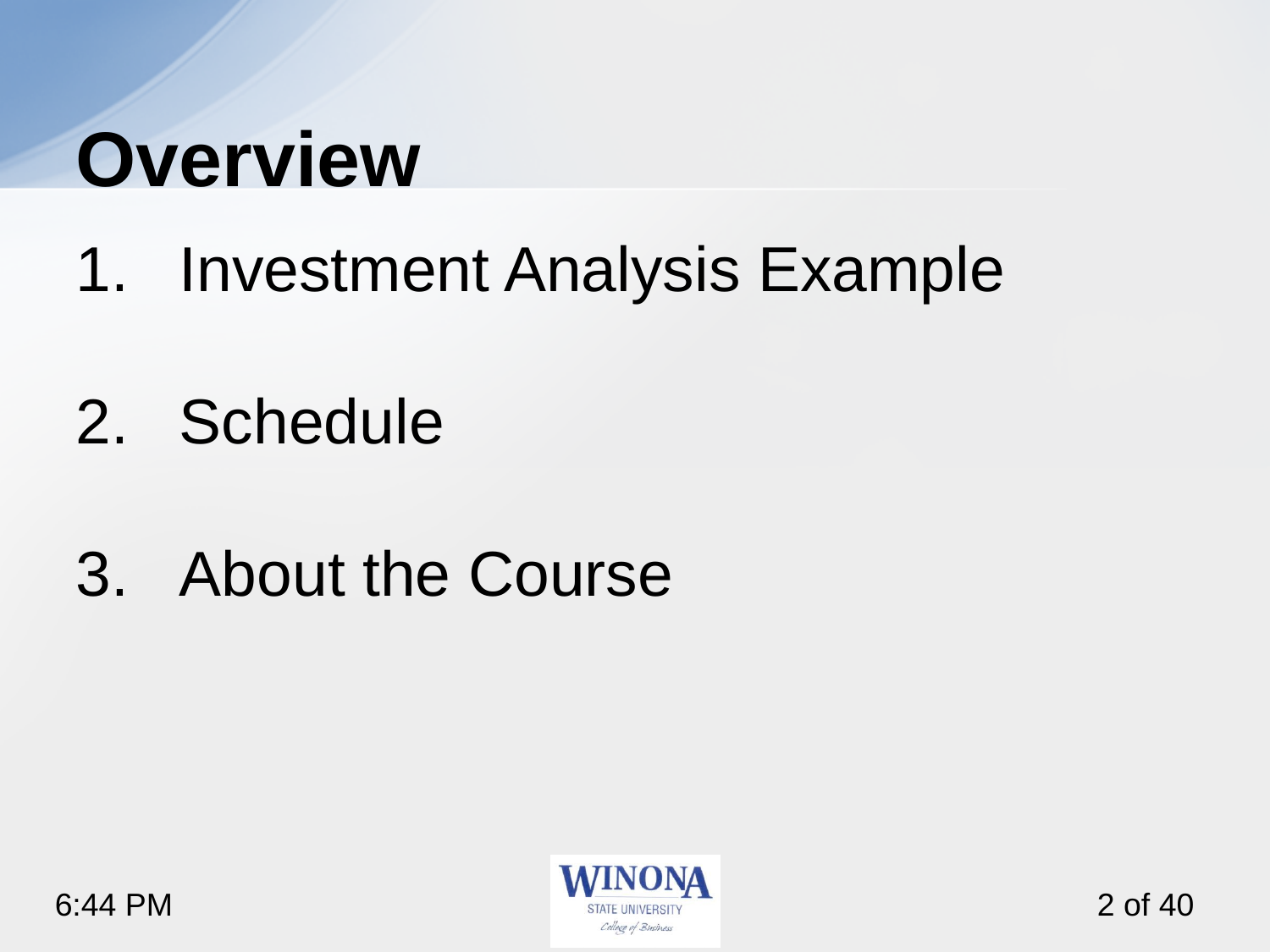

# Overview
Investment Analysis Example

Schedule

About the Course